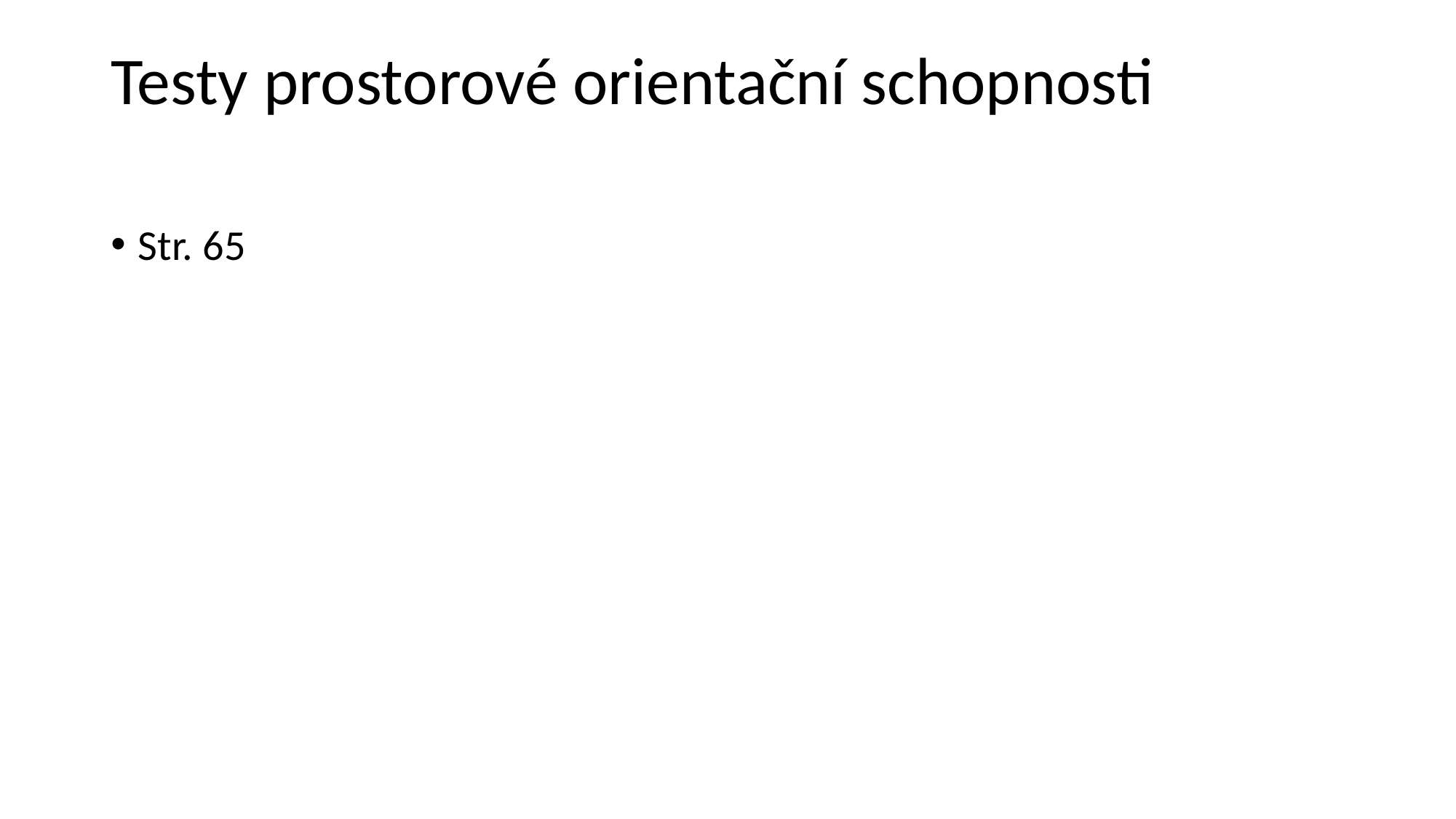

# Testy prostorové orientační schopnosti
Str. 65